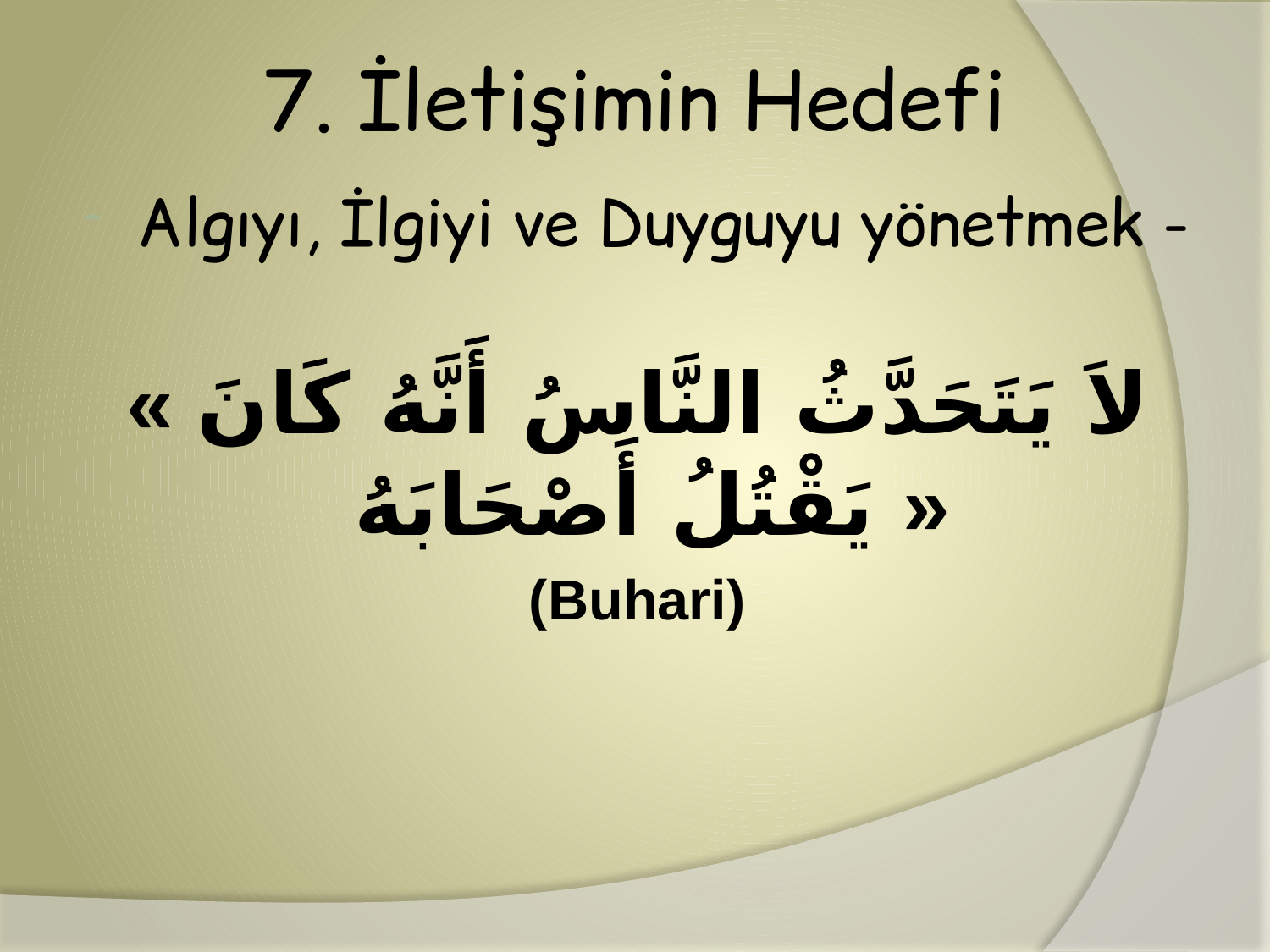

# 7. İletişimin Hedefi
Algıyı, İlgiyi ve Duyguyu yönetmek -

« لاَ يَتَحَدَّثُ النَّاسُ أَنَّهُ كَانَ يَقْتُلُ أَصْحَابَهُ »
(Buhari)